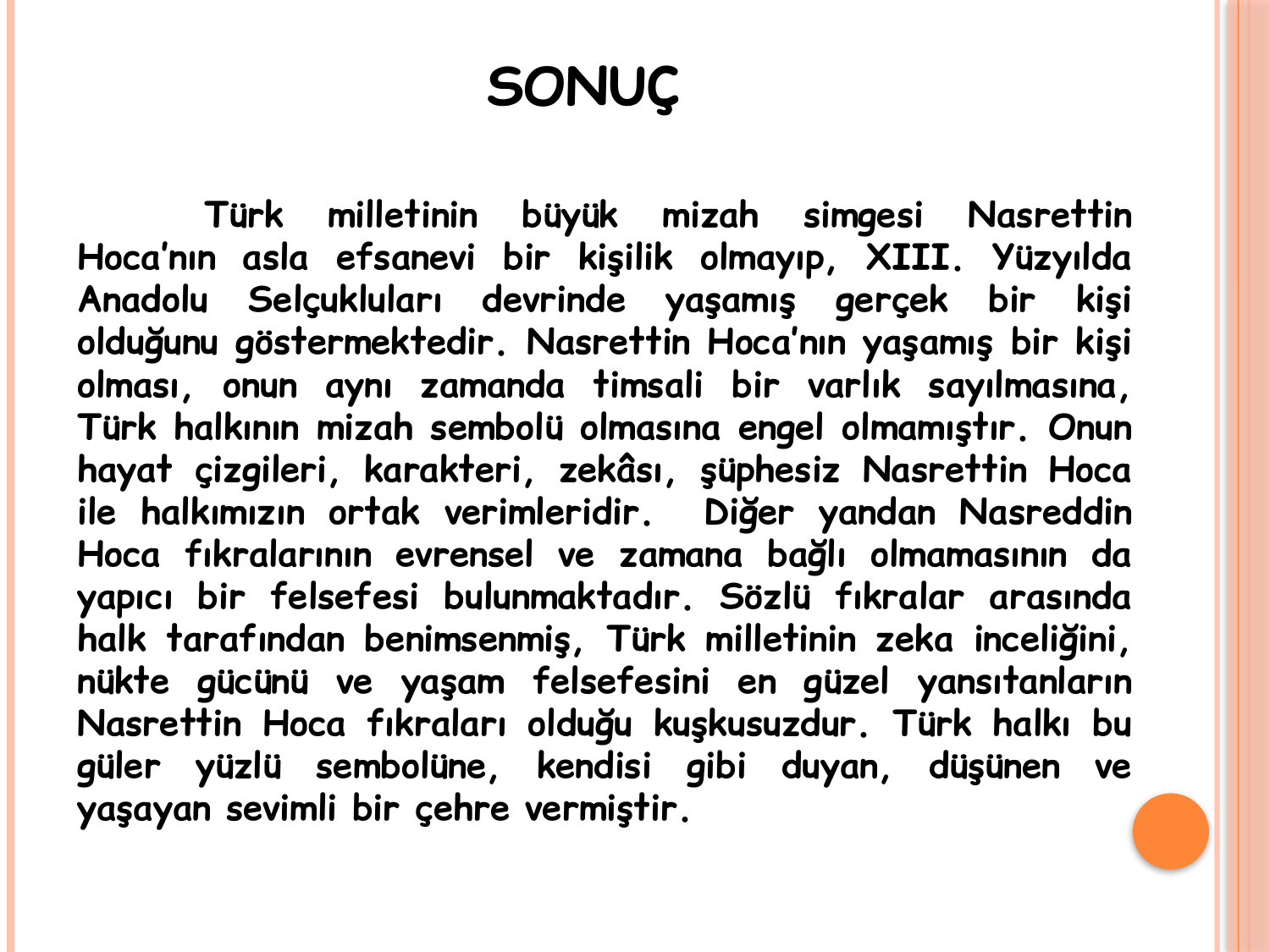

# SONUÇ
	Türk milletinin büyük mizah simgesi Nasrettin Hoca’nın asla efsanevi bir kişilik olmayıp, XIII. Yüzyılda Anadolu Selçukluları devrinde yaşamış gerçek bir kişi olduğunu göstermektedir. Nasrettin Hoca’nın yaşamış bir kişi olması, onun aynı zamanda timsali bir varlık sayılmasına, Türk halkının mizah sembolü olmasına engel olmamıştır. Onun hayat çizgileri, karakteri, zekâsı, şüphesiz Nasrettin Hoca ile halkımızın ortak verimleridir.  Diğer yandan Nasreddin Hoca fıkralarının evrensel ve zamana bağlı olmamasının da yapıcı bir felsefesi bulunmaktadır. Sözlü fıkralar arasında halk tarafından benimsenmiş, Türk milletinin zeka inceliğini, nükte gücünü ve yaşam felsefesini en güzel yansıtanların Nasrettin Hoca fıkraları olduğu kuşkusuzdur. Türk halkı bu güler yüzlü sembolüne, kendisi gibi duyan, düşünen ve yaşayan sevimli bir çehre vermiştir.